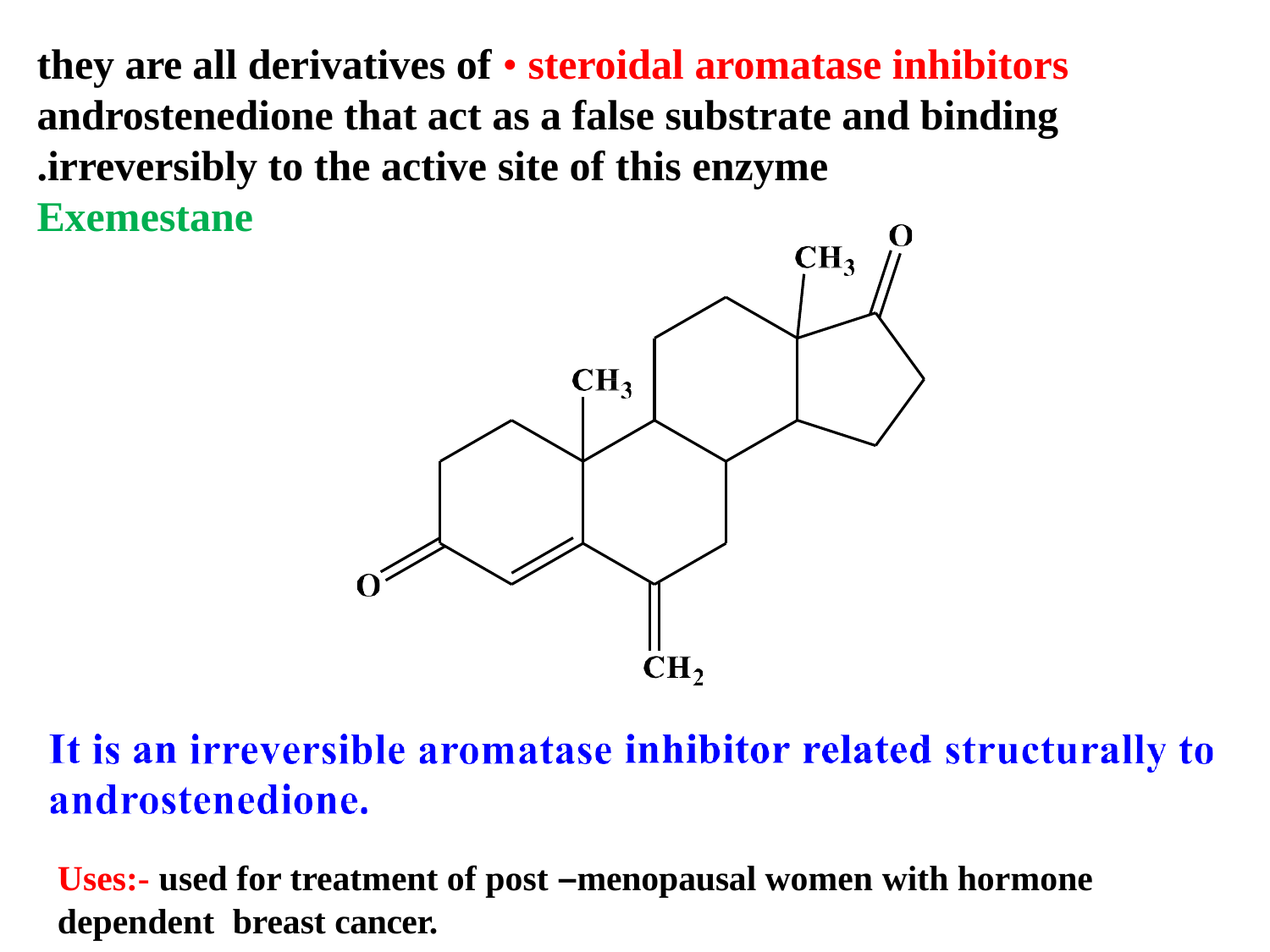

# steroidal aromatase inhibitors	they are all derivatives of •  androstenedione that act as a false substrate and binding  irreversibly to the active site of this enzyme.
Exemestane

Uses:- used for treatment of post –menopausal women with hormone dependent  breast cancer.